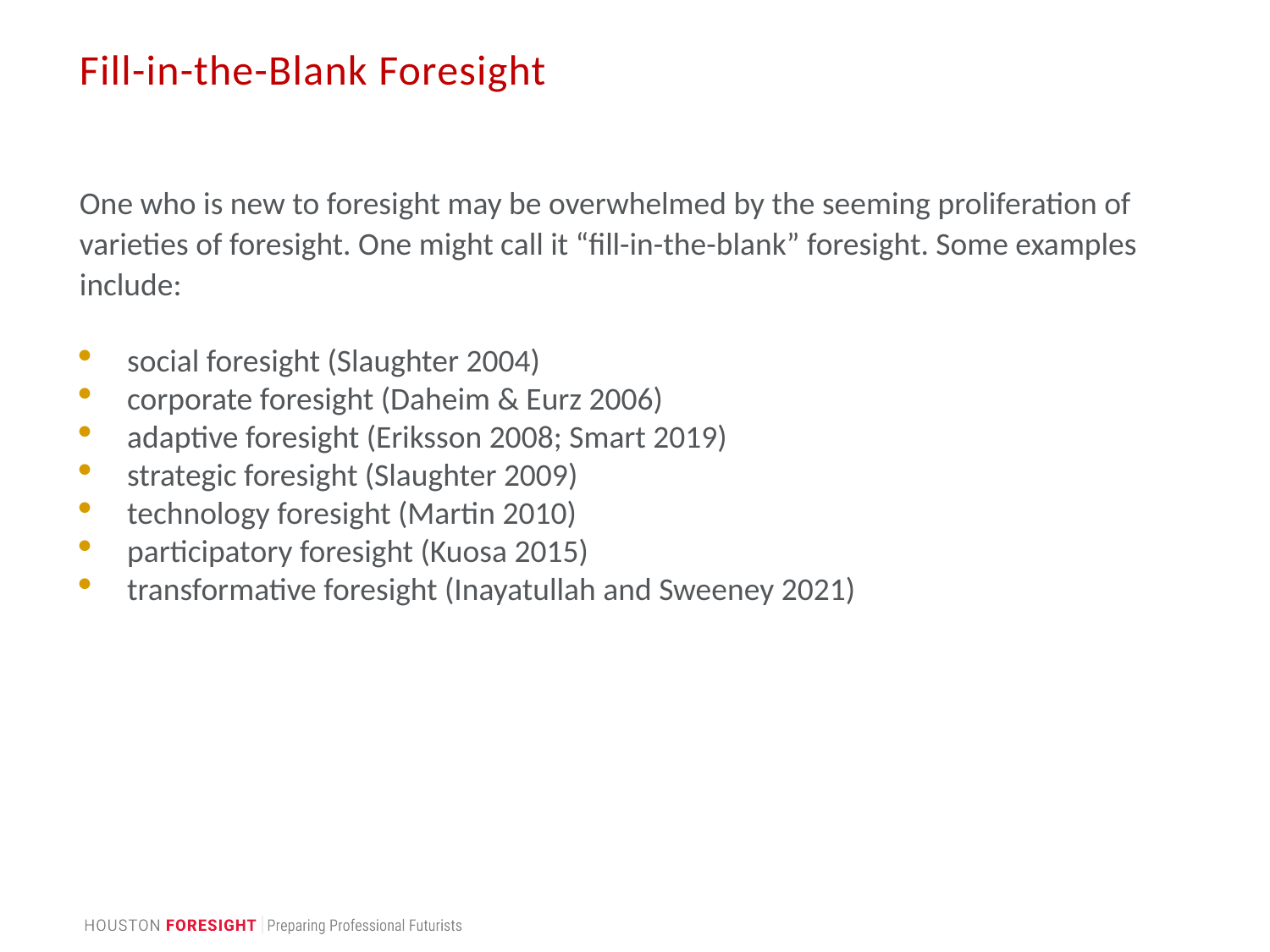

# Fill-in-the-Blank Foresight
One who is new to foresight may be overwhelmed by the seeming proliferation of varieties of foresight. One might call it “fill-in-the-blank” foresight. Some examples include:

social foresight (Slaughter 2004)
corporate foresight (Daheim & Eurz 2006)
adaptive foresight (Eriksson 2008; Smart 2019)
strategic foresight (Slaughter 2009)
technology foresight (Martin 2010)
participatory foresight (Kuosa 2015)
transformative foresight (Inayatullah and Sweeney 2021)